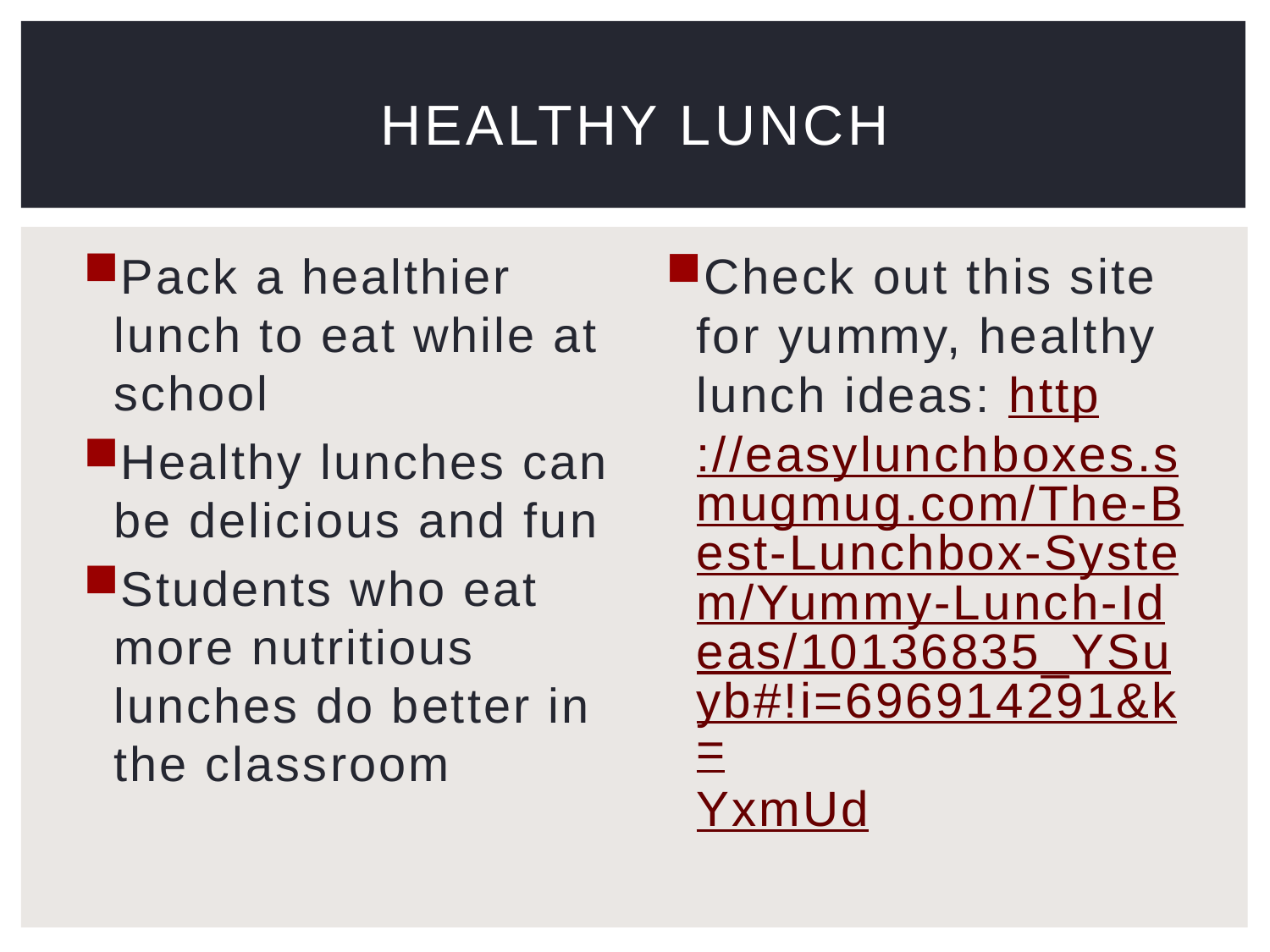

# Healthy Lunch
Pack a healthier lunch to eat while at school
Healthy lunches can be delicious and fun
Students who eat more nutritious lunches do better in the classroom
Check out this site for yummy, healthy lunch ideas: http://easylunchboxes.smugmug.com/The-Best-Lunchbox-System/Yummy-Lunch-Ideas/10136835_YSuyb#!i=696914291&k=YxmUd